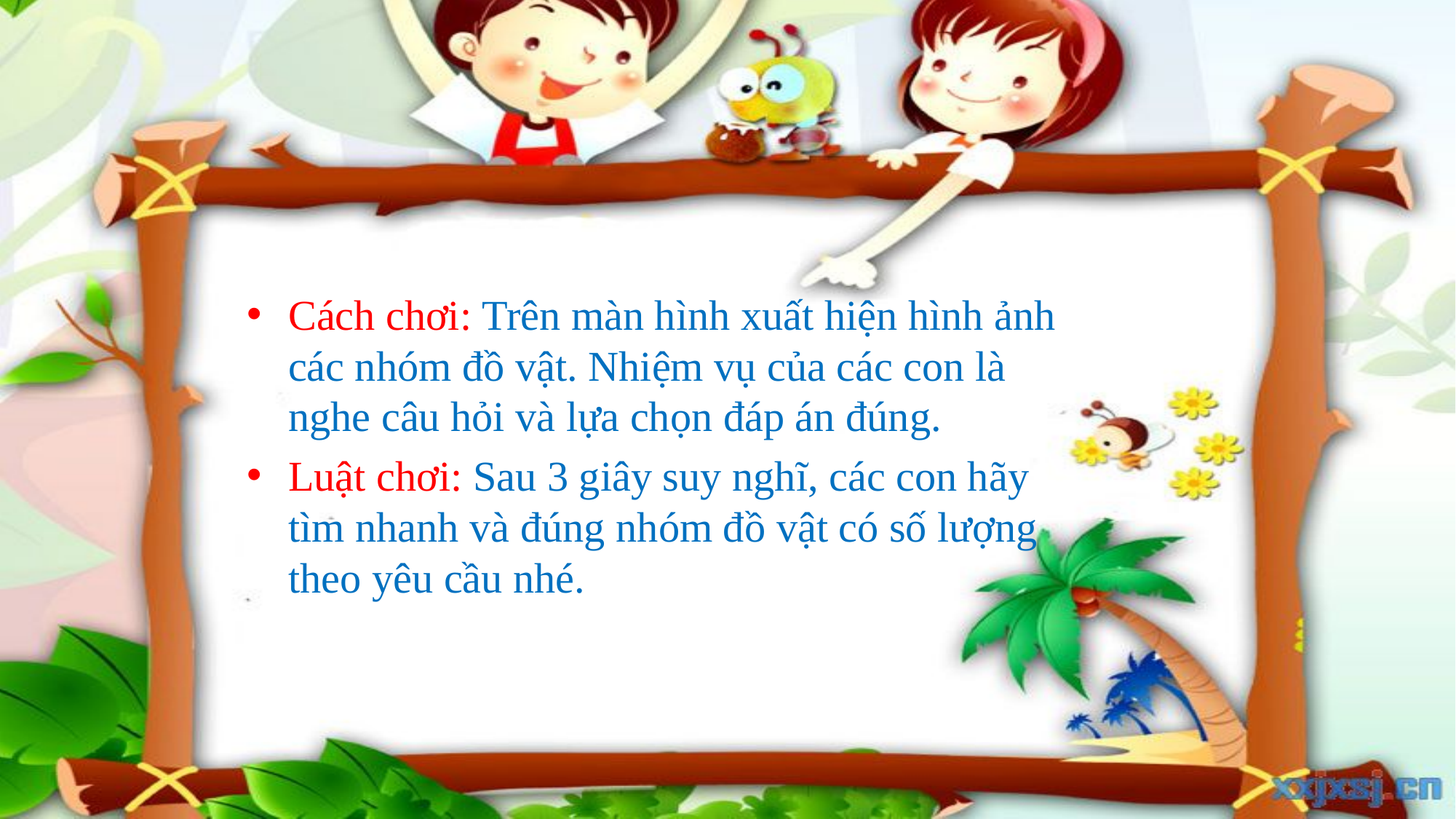

Cách chơi: Trên màn hình xuất hiện hình ảnh các nhóm đồ vật. Nhiệm vụ của các con là nghe câu hỏi và lựa chọn đáp án đúng.
Luật chơi: Sau 3 giây suy nghĩ, các con hãy tìm nhanh và đúng nhóm đồ vật có số lượng theo yêu cầu nhé.